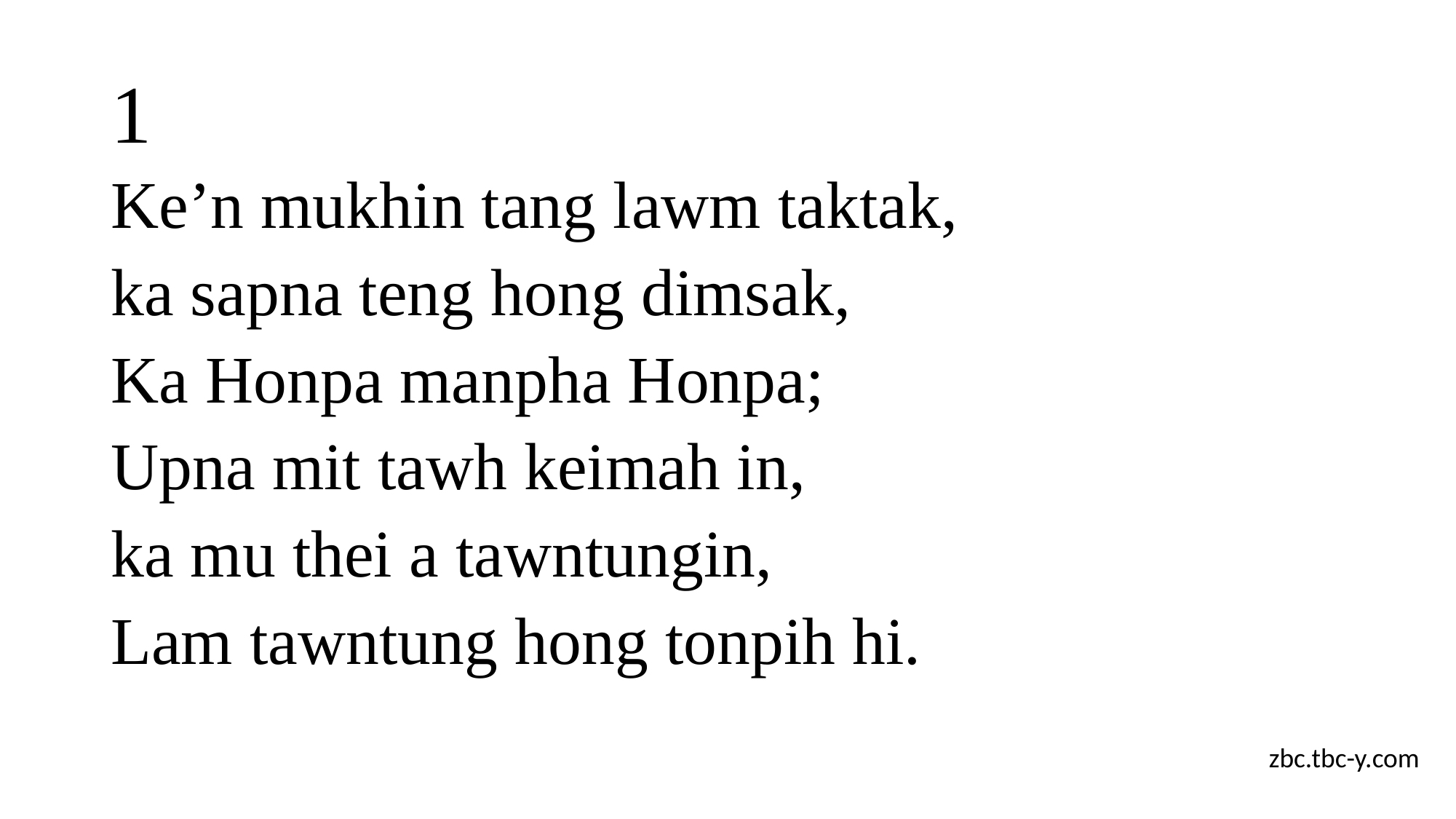

# 1
Ke’n mukhin tang lawm taktak,
ka sapna teng hong dimsak,
Ka Honpa manpha Honpa;
Upna mit tawh keimah in,
ka mu thei a tawntungin,
Lam tawntung hong tonpih hi.

zbc.tbc-y.com